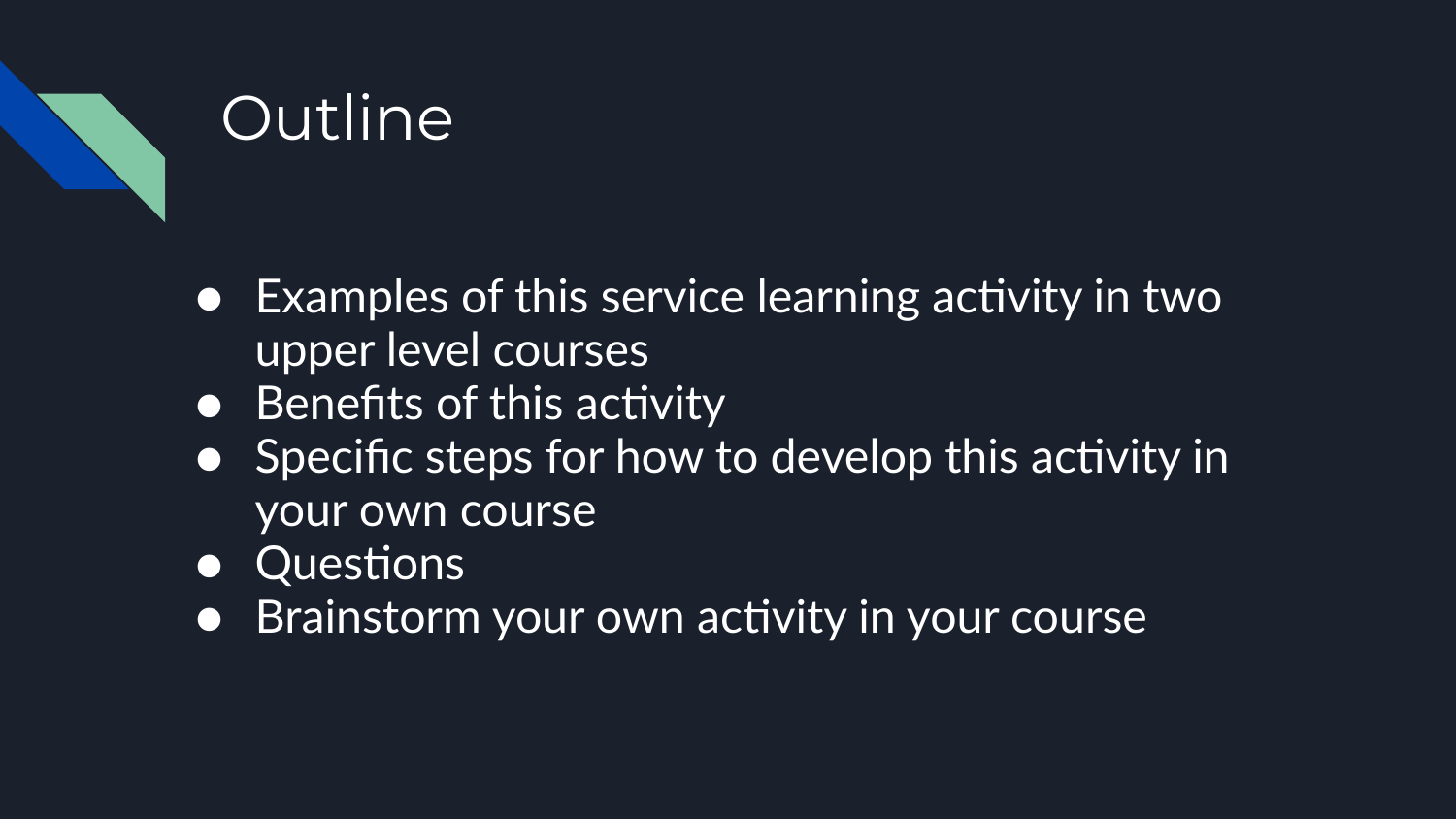

# Outline
Examples of this service learning activity in two upper level courses
Benefits of this activity
Specific steps for how to develop this activity in your own course
Questions
Brainstorm your own activity in your course